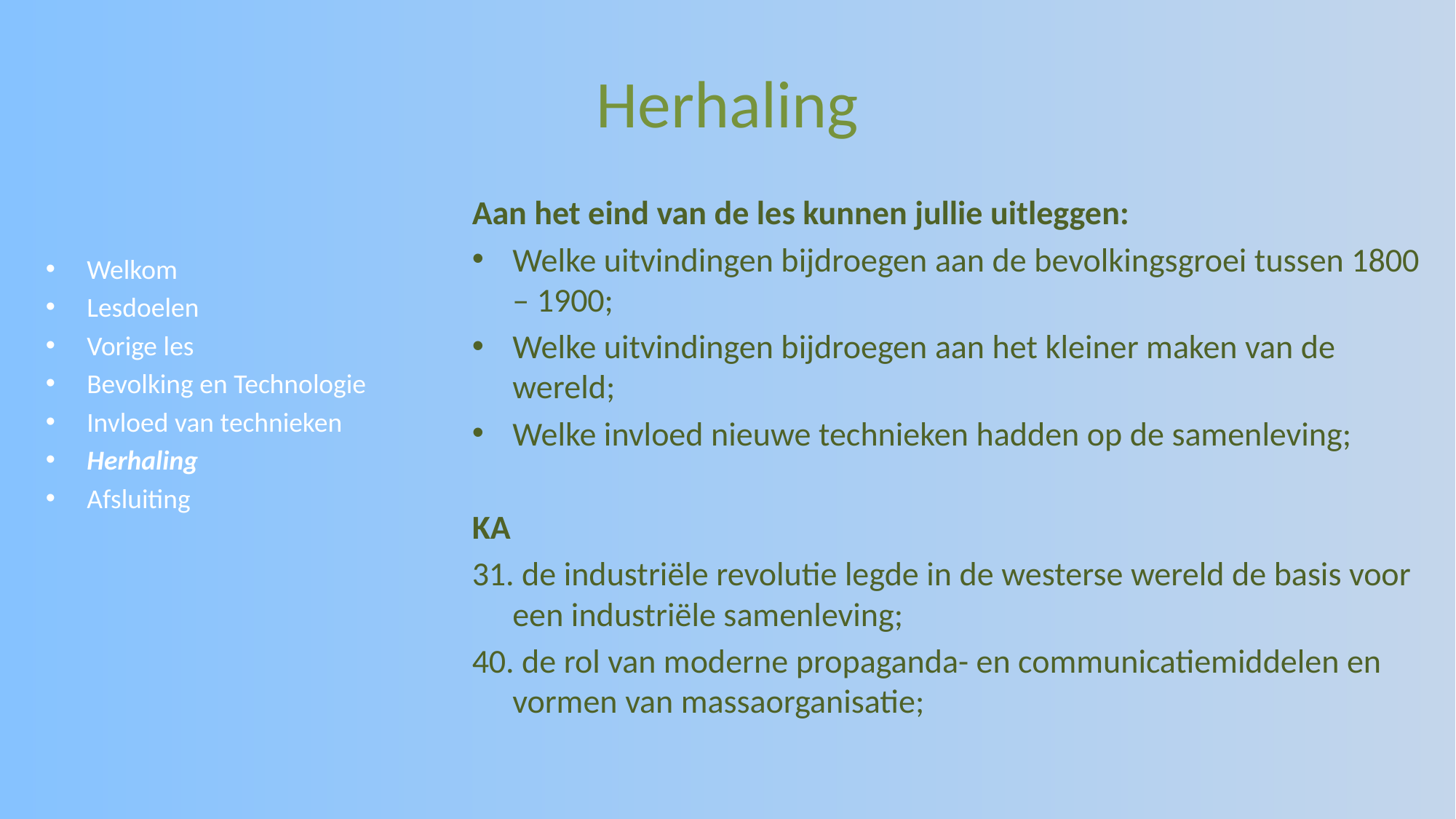

# Herhaling
Aan het eind van de les kunnen jullie uitleggen:
Welke uitvindingen bijdroegen aan de bevolkingsgroei tussen 1800 – 1900;
Welke uitvindingen bijdroegen aan het kleiner maken van de wereld;
Welke invloed nieuwe technieken hadden op de samenleving;

KA
31. de industriële revolutie legde in de westerse wereld de basis voor een industriële samenleving;
40. de rol van moderne propaganda- en communicatiemiddelen en vormen van massaorganisatie;
Welkom
Lesdoelen
Vorige les
Bevolking en Technologie
Invloed van technieken
Herhaling
Afsluiting